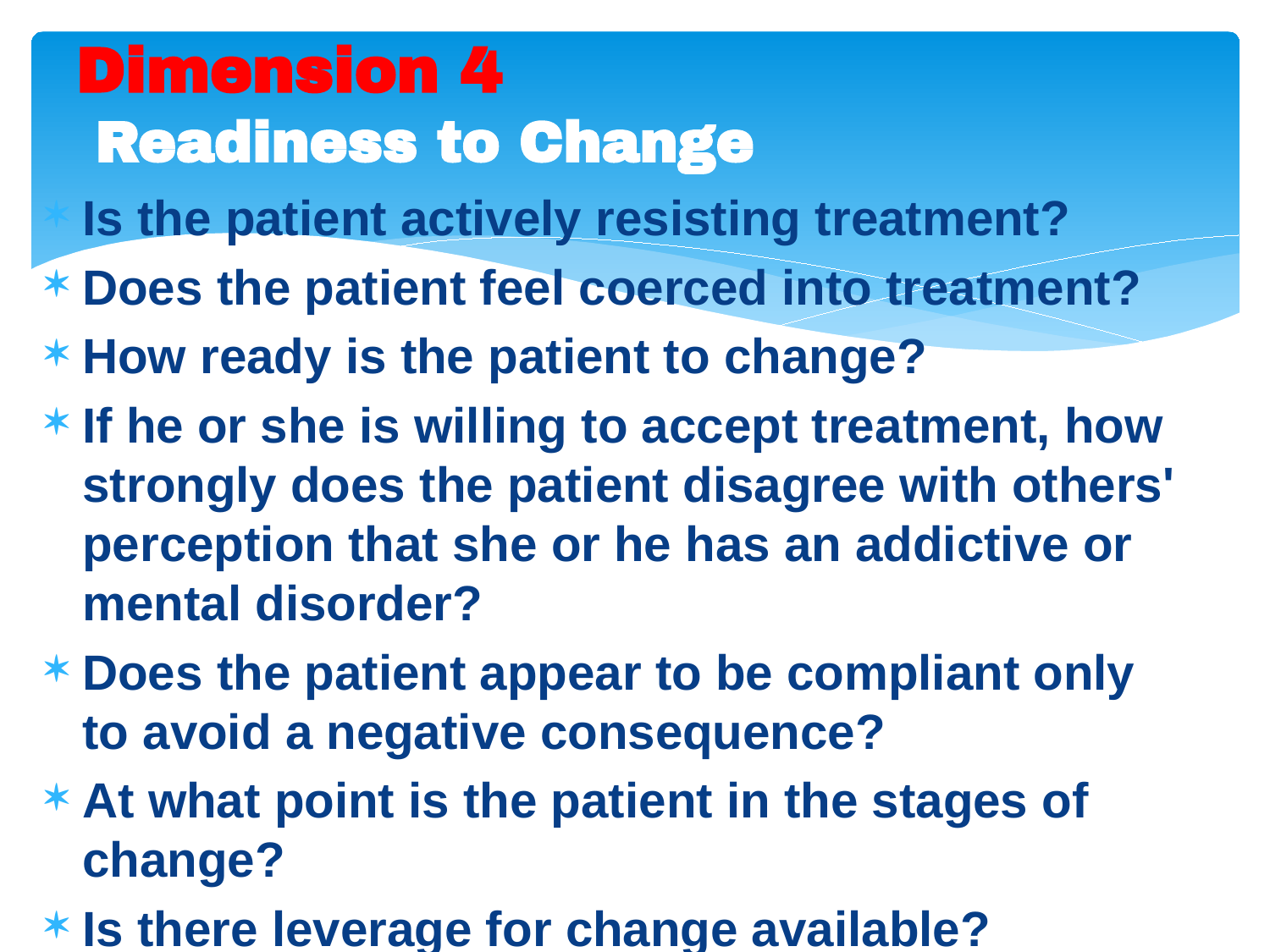

# Dimension 4 Readiness to Change
Is the patient actively resisting treatment?
Does the patient feel coerced into treatment?
How ready is the patient to change?
If he or she is willing to accept treatment, how strongly does the patient disagree with others' perception that she or he has an addictive or mental disorder?
Does the patient appear to be compliant only to avoid a negative consequence?
At what point is the patient in the stages of change?
Is there leverage for change available?